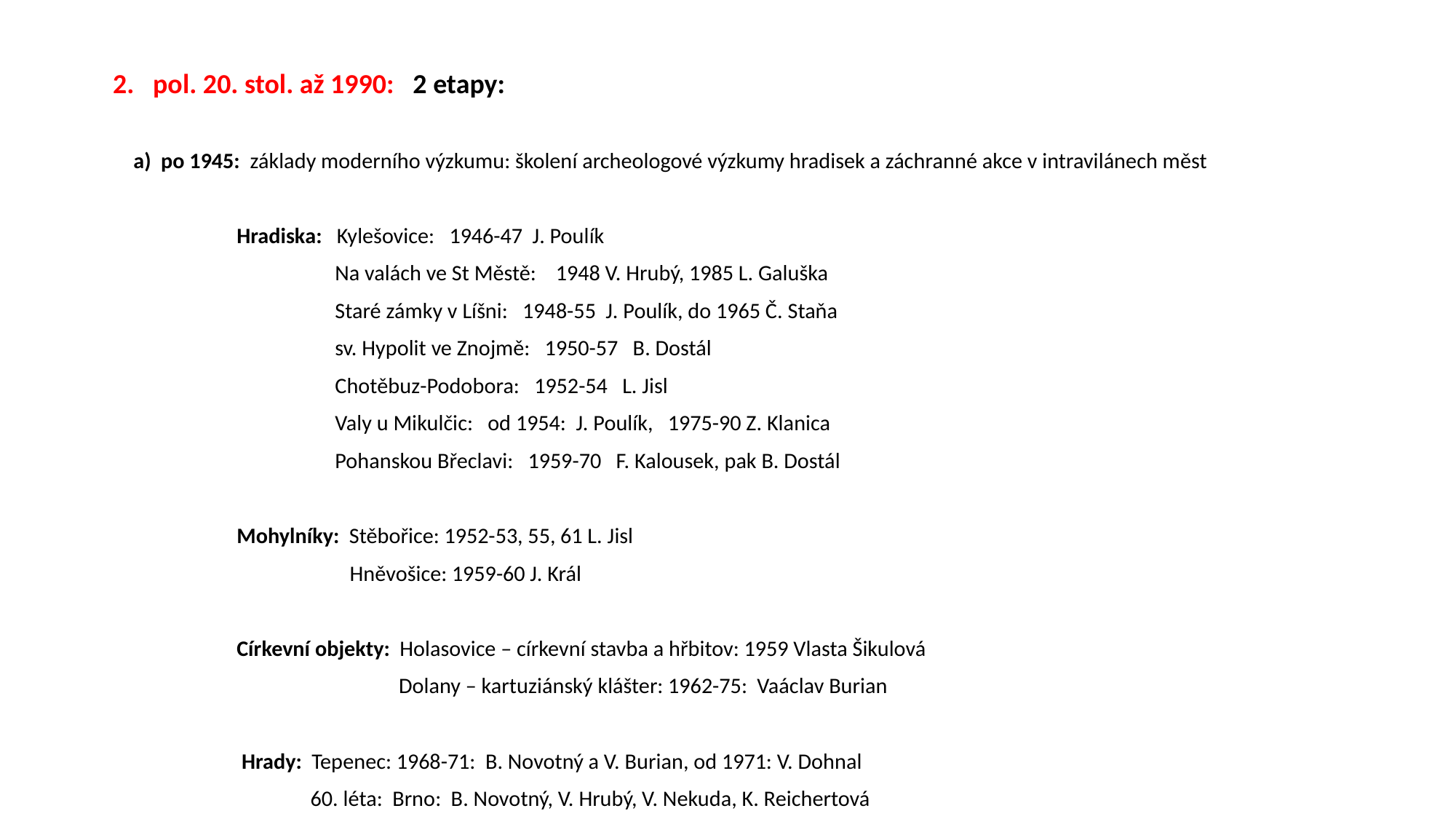

2.   pol. 20. stol. až 1990:   2 etapy:

       a)  po 1945:  základy moderního výzkumu: školení archeologové výzkumy hradisek a záchranné akce v intravilánech měst

                           Hradiska:   Kylešovice:   1946-47  J. Poulík
                                               Na valách ve St Městě:    1948 V. Hrubý, 1985 L. Galuška
                                               Staré zámky v Líšni:   1948-55  J. Poulík, do 1965 Č. Staňa
                                               sv. Hypolit ve Znojmě:   1950-57   B. Dostál
                                               Chotěbuz-Podobora:   1952-54   L. Jisl
                                               Valy u Mikulčic:   od 1954:  J. Poulík,   1975-90 Z. Klanica
                                               Pohanskou Břeclavi:   1959-70   F. Kalousek, pak B. Dostál

                           Mohylníky:  Stěbořice: 1952-53, 55, 61 L. Jisl
                                                  Hněvošice: 1959-60 J. Král

                           Církevní objekty:  Holasovice – církevní stavba a hřbitov: 1959 Vlasta Šikulová
                                                            Dolany – kartuziánský klášter: 1962-75:  Vaáclav Burian

                            Hrady:  Tepenec: 1968-71:  B. Novotný a V. Burian, od 1971: V. Dohnal
                                          60. léta:  Brno:  B. Novotný, V. Hrubý, V. Nekuda, K. Reichertová